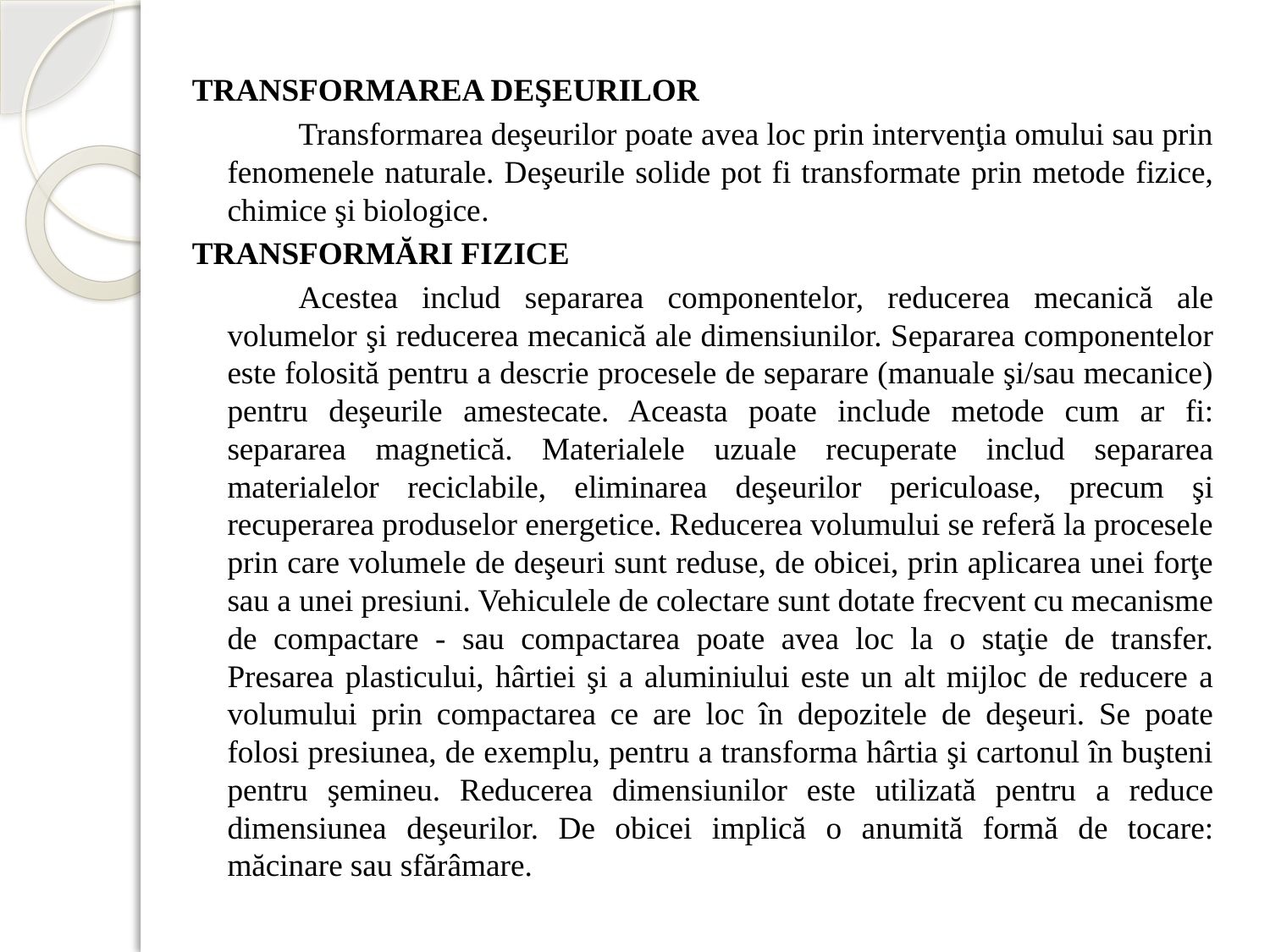

TRANSFORMAREA DEŞEURILOR
		Transformarea deşeurilor poate avea loc prin intervenţia omului sau prin fenomenele naturale. Deşeurile solide pot fi transformate prin metode fizice, chimice şi biologice.
TRANSFORMĂRI FIZICE
		Acestea includ separarea componentelor, reducerea mecanică ale volumelor şi reducerea mecanică ale dimensiunilor. Separarea componentelor este folosită pentru a descrie procesele de separare (manuale şi/sau mecanice) pentru deşeurile amestecate. Aceasta poate include metode cum ar fi: separarea magnetică. Materialele uzuale recuperate includ separarea materialelor reciclabile, eliminarea deşeurilor periculoase, precum şi recuperarea produselor energetice. Reducerea volumului se referă la procesele prin care volumele de deşeuri sunt reduse, de obicei, prin aplicarea unei forţe sau a unei presiuni. Vehiculele de colectare sunt dotate frecvent cu mecanisme de compactare - sau compactarea poate avea loc la o staţie de transfer. Presarea plasticului, hârtiei şi a aluminiului este un alt mijloc de reducere a volumului prin compactarea ce are loc în depozitele de deşeuri. Se poate folosi presiunea, de exemplu, pentru a transforma hârtia şi cartonul în buşteni pentru şemineu. Reducerea dimensiunilor este utilizată pentru a reduce dimensiunea deşeurilor. De obicei implică o anumită formă de tocare: măcinare sau sfărâmare.